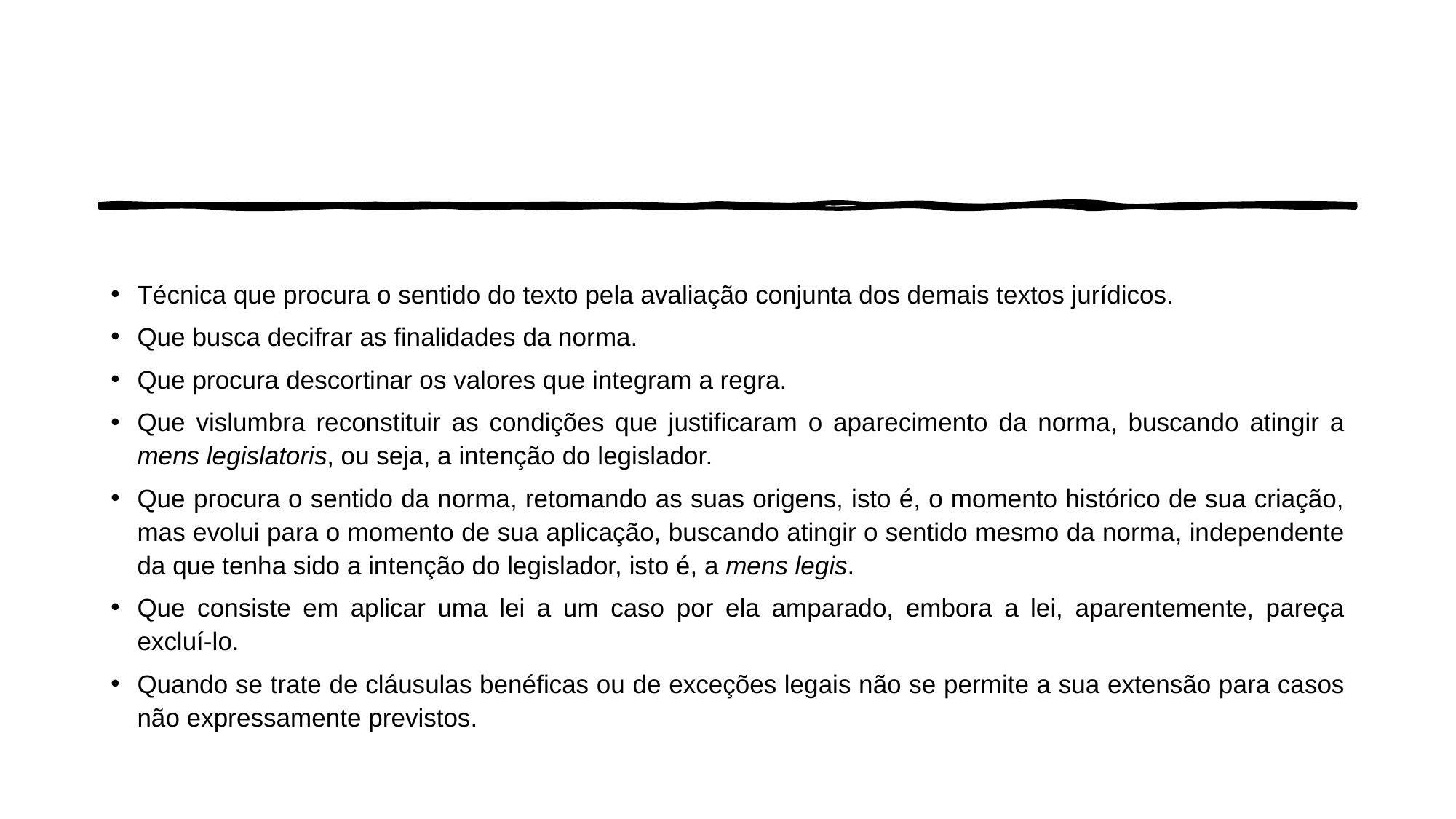

#

Técnica que procura o sentido do texto pela avaliação conjunta dos demais textos jurídicos.
Que busca decifrar as finalidades da norma.
Que procura descortinar os valores que integram a regra.
Que vislumbra reconstituir as condições que justificaram o aparecimento da norma, buscando atingir a mens legislatoris, ou seja, a intenção do legislador.
Que procura o sentido da norma, retomando as suas origens, isto é, o momento histórico de sua criação, mas evolui para o momento de sua aplicação, buscando atingir o sentido mesmo da norma, independente da que tenha sido a intenção do legislador, isto é, a mens legis.
Que consiste em aplicar uma lei a um caso por ela amparado, embora a lei, aparentemente, pareça excluí-lo.
Quando se trate de cláusulas benéficas ou de exceções legais não se permite a sua extensão para casos não expressamente previstos.